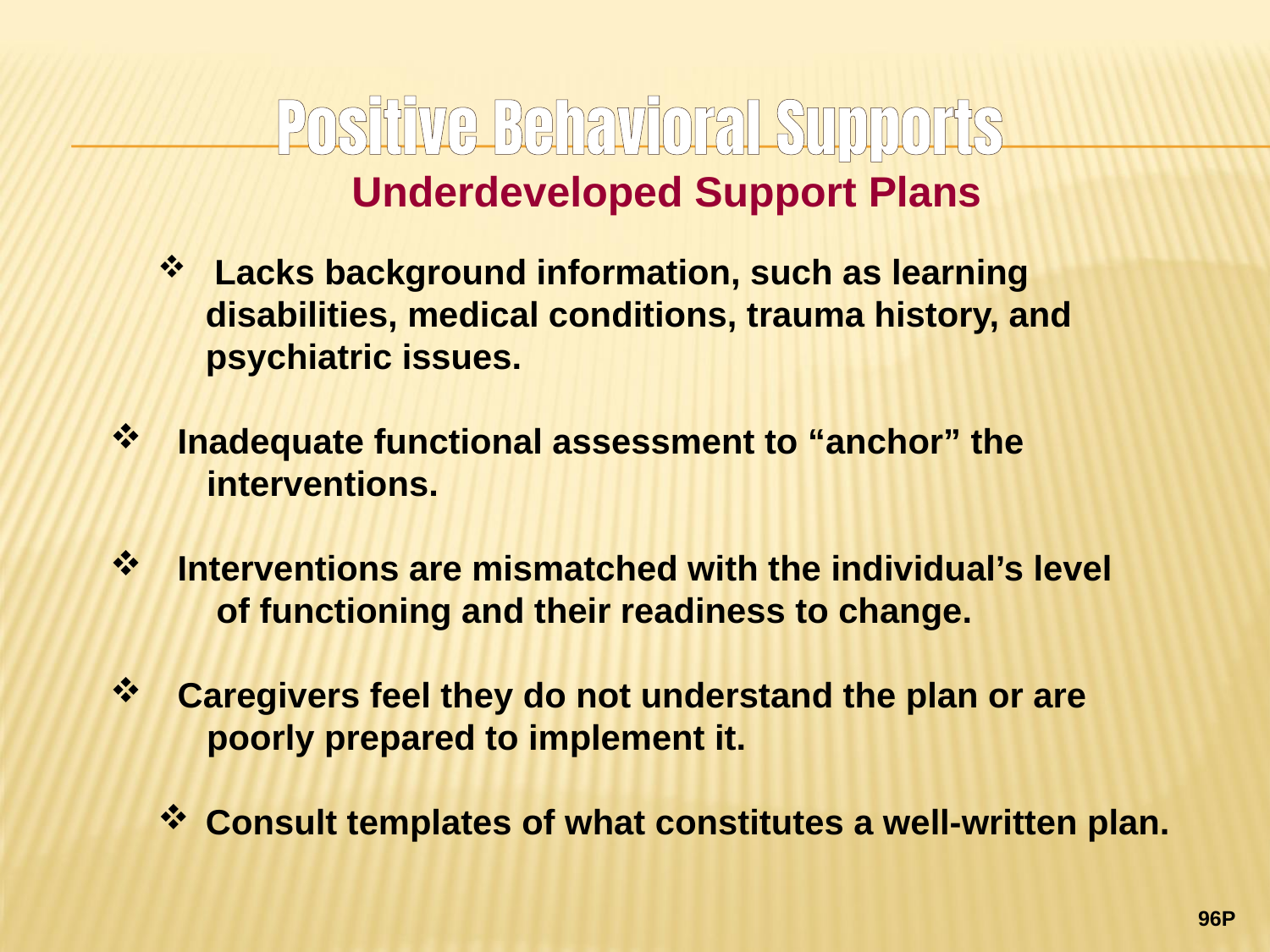

Positive Behavioral Supports
Underdeveloped Support Plans

 Lacks background information, such as learning disabilities, medical conditions, trauma history, and psychiatric issues.

  Inadequate functional assessment to “anchor” the
     interventions.

  Interventions are mismatched with the individual’s level
      of functioning and their readiness to change.

  Caregivers feel they do not understand the plan or are
     poorly prepared to implement it.

Consult templates of what constitutes a well-written plan.

96P